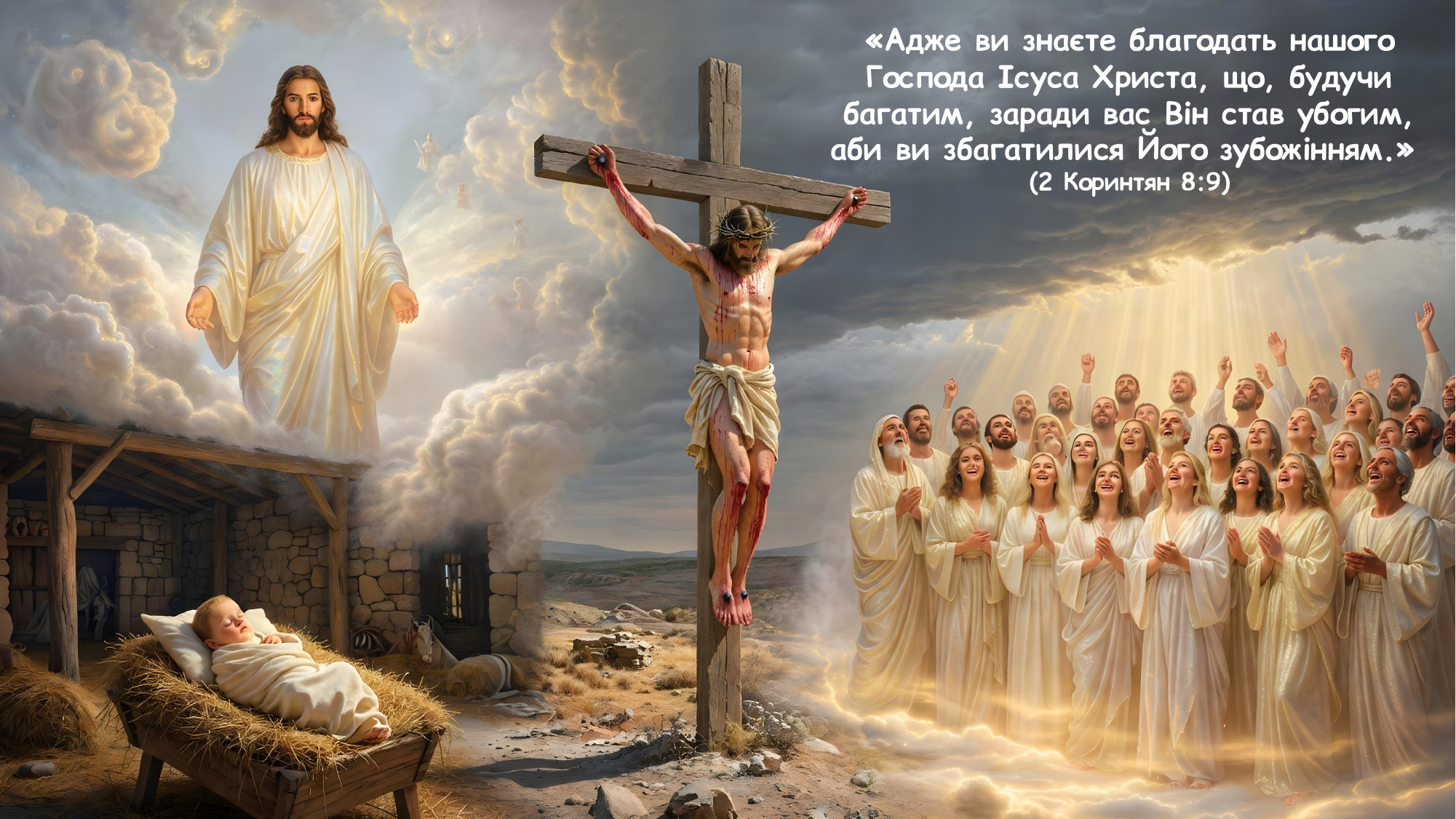

«Адже ви знаєте благодать нашого Господа Ісуса Христа, що, будучи багатим, заради вас Він став убогим, аби ви збагатилися Його зубожінням.»
(2 Коринтян 8:9)